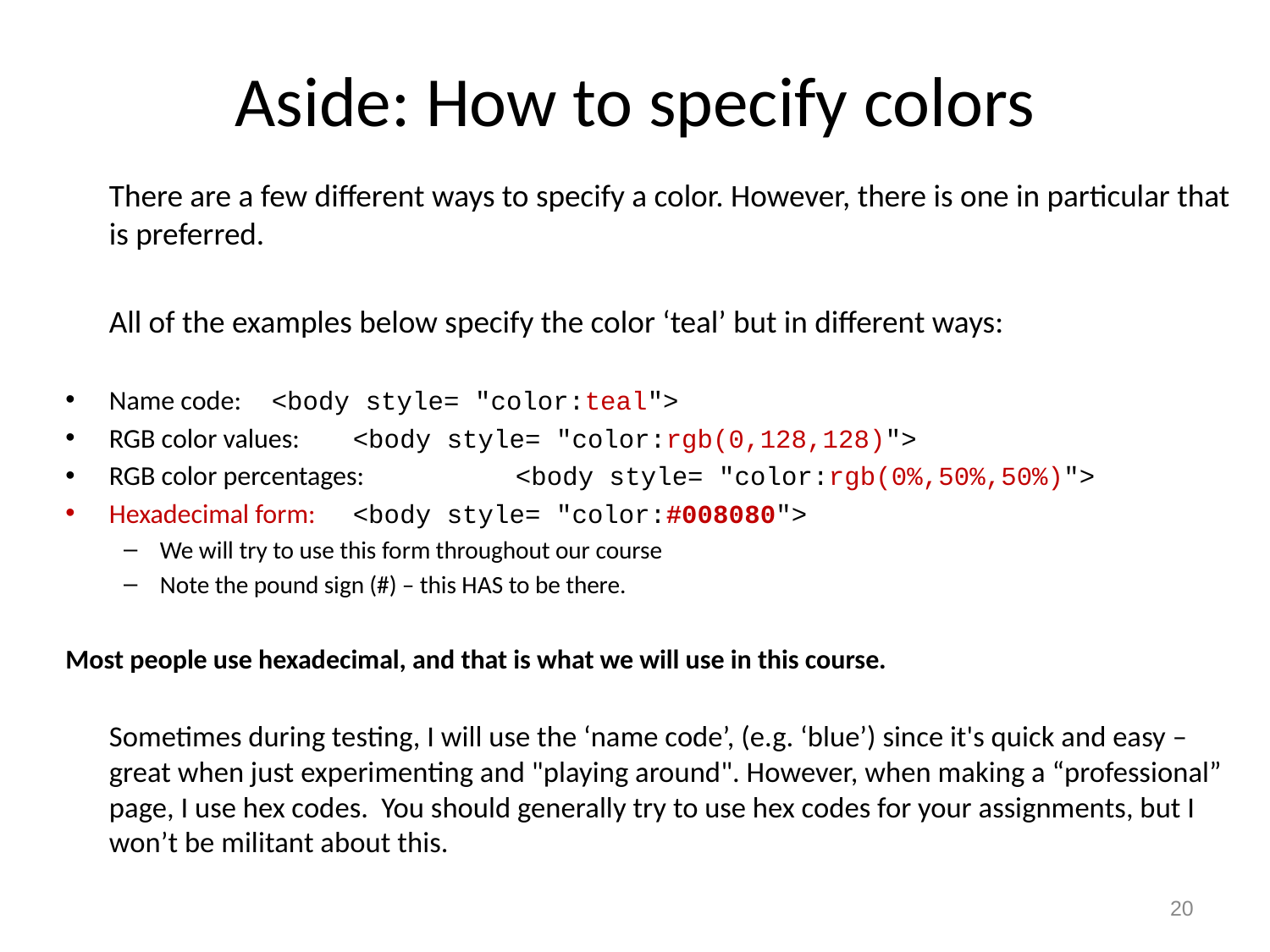

# Aside: How to specify colors
There are a few different ways to specify a color. However, there is one in particular that is preferred.

All of the examples below specify the color ‘teal’ but in different ways:

Name code: 			<body style= "color:teal">
RGB color values: 		<body style= "color:rgb(0,128,128)">
RGB color percentages:	 	<body style= "color:rgb(0%,50%,50%)">
Hexadecimal form: 		<body style= "color:#008080">
We will try to use this form throughout our course
Note the pound sign (#) – this HAS to be there.

Most people use hexadecimal, and that is what we will use in this course.

	Sometimes during testing, I will use the ‘name code’, (e.g. ‘blue’) since it's quick and easy – great when just experimenting and "playing around". However, when making a “professional” page, I use hex codes.  You should generally try to use hex codes for your assignments, but I won’t be militant about this.
20